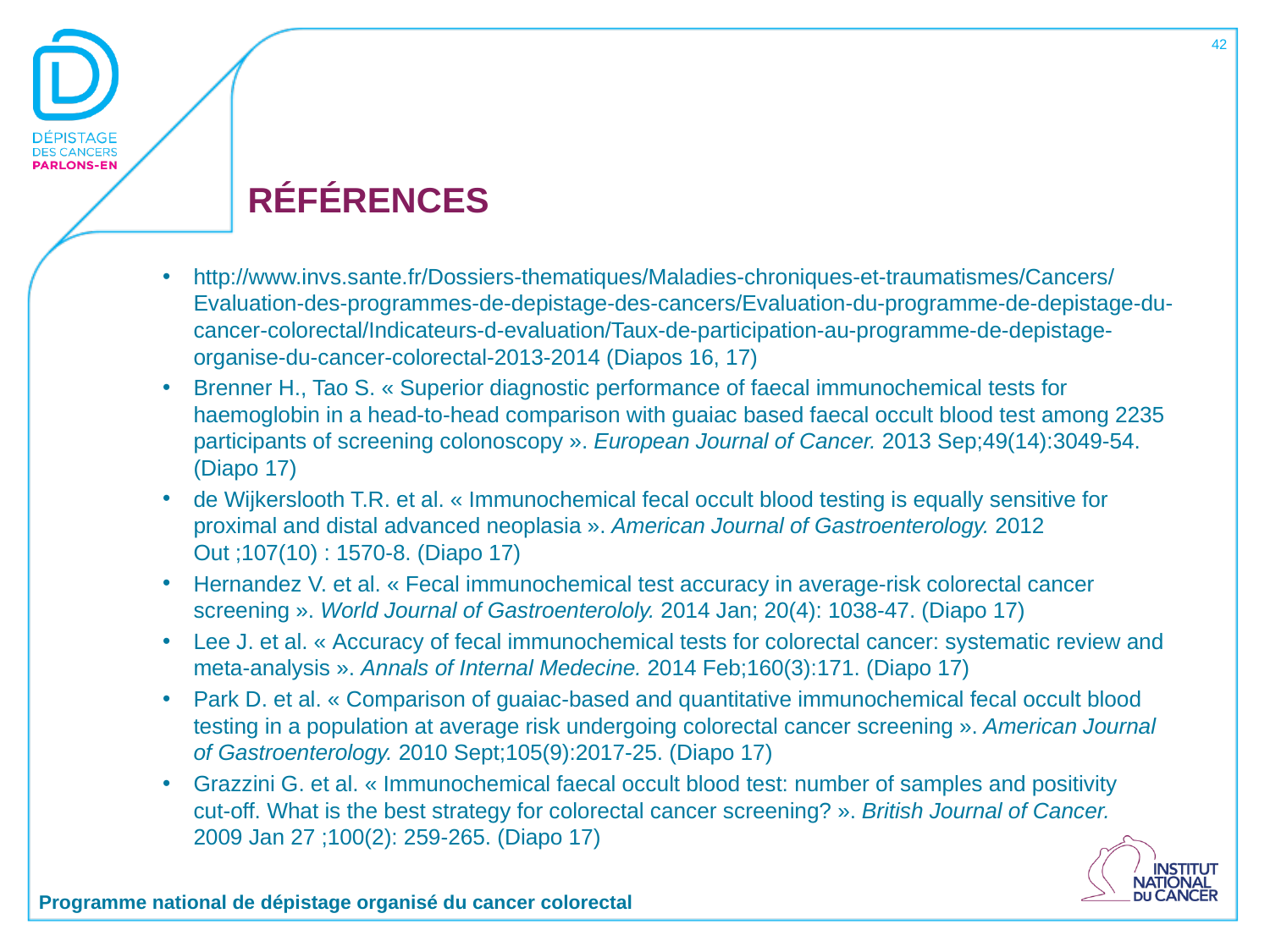

42
# RÉFÉRENCES
http://www.invs.sante.fr/Dossiers-thematiques/Maladies-chroniques-et-traumatismes/Cancers/Evaluation-des-programmes-de-depistage-des-cancers/Evaluation-du-programme-de-depistage-du-cancer-colorectal/Indicateurs-d-evaluation/Taux-de-participation-au-programme-de-depistage-organise-du-cancer-colorectal-2013-2014 (Diapos 16, 17)
Brenner H., Tao S. « Superior diagnostic performance of faecal immunochemical tests for haemoglobin in a head-to-head comparison with guaiac based faecal occult blood test among 2235 participants of screening colonoscopy ». European Journal of Cancer. 2013 Sep;49(14):3049-54. (Diapo 17)
de Wijkerslooth T.R. et al. « Immunochemical fecal occult blood testing is equally sensitive for proximal and distal advanced neoplasia ». American Journal of Gastroenterology. 2012 Out ;107(10) : 1570-8. (Diapo 17)
Hernandez V. et al. « Fecal immunochemical test accuracy in average-risk colorectal cancer screening ». World Journal of Gastroenterololy. 2014 Jan; 20(4): 1038-47. (Diapo 17)
Lee J. et al. « Accuracy of fecal immunochemical tests for colorectal cancer: systematic review and meta-analysis ». Annals of Internal Medecine. 2014 Feb;160(3):171. (Diapo 17)
Park D. et al. « Comparison of guaiac-based and quantitative immunochemical fecal occult blood testing in a population at average risk undergoing colorectal cancer screening ». American Journal
of Gastroenterology. 2010 Sept;105(9):2017-25. (Diapo 17)
Grazzini G. et al. « Immunochemical faecal occult blood test: number of samples and positivity
cut-off. What is the best strategy for colorectal cancer screening? ». British Journal of Cancer.
2009 Jan 27 ;100(2): 259-265. (Diapo 17)

Programme national de dépistage organisé du cancer colorectal